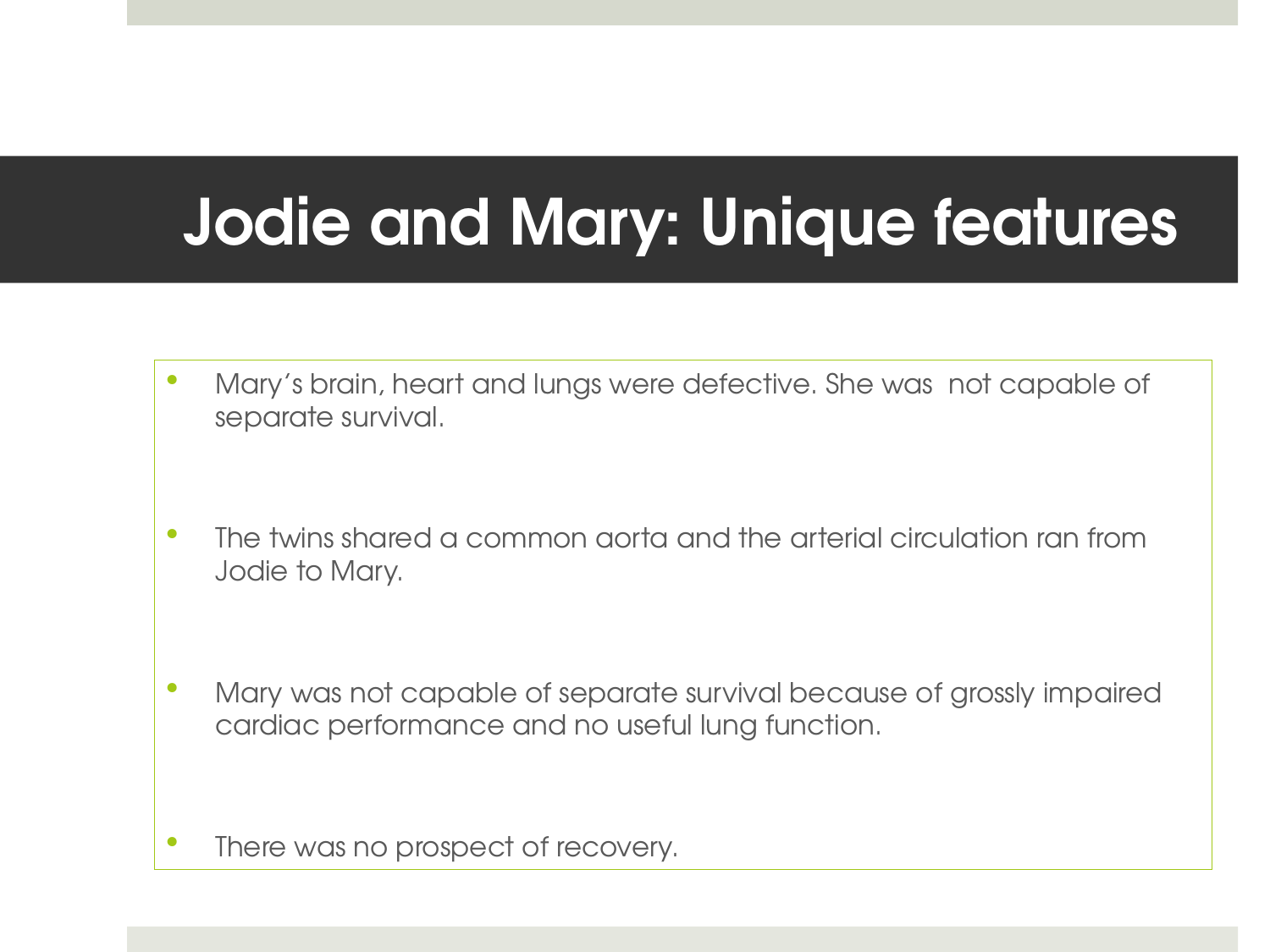

# Jodie and Mary: Unique features
Mary’s brain, heart and lungs were defective. She was  not capable of separate survival.

The twins shared a common aorta and the arterial circulation ran from Jodie to Mary.

Mary was not capable of separate survival because of grossly impaired cardiac performance and no useful lung function.

There was no prospect of recovery.